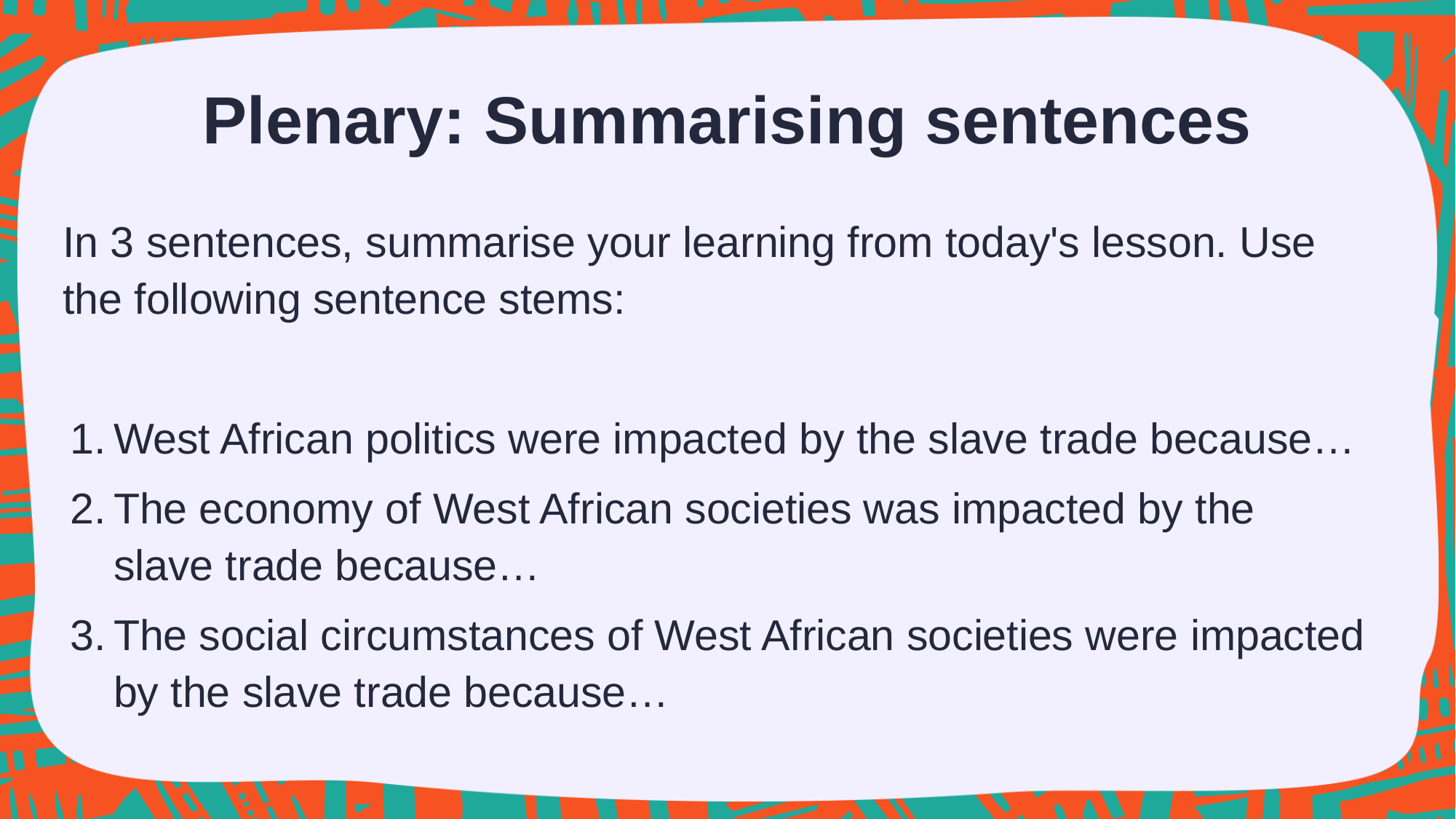

# Plenary: Summarising sentences
In 3 sentences, summarise your learning from today's lesson. Use the following sentence stems:

West African politics were impacted by the slave trade because…
The economy of West African societies was impacted by the slave trade because…
The social circumstances of West African societies were impacted by the slave trade because…